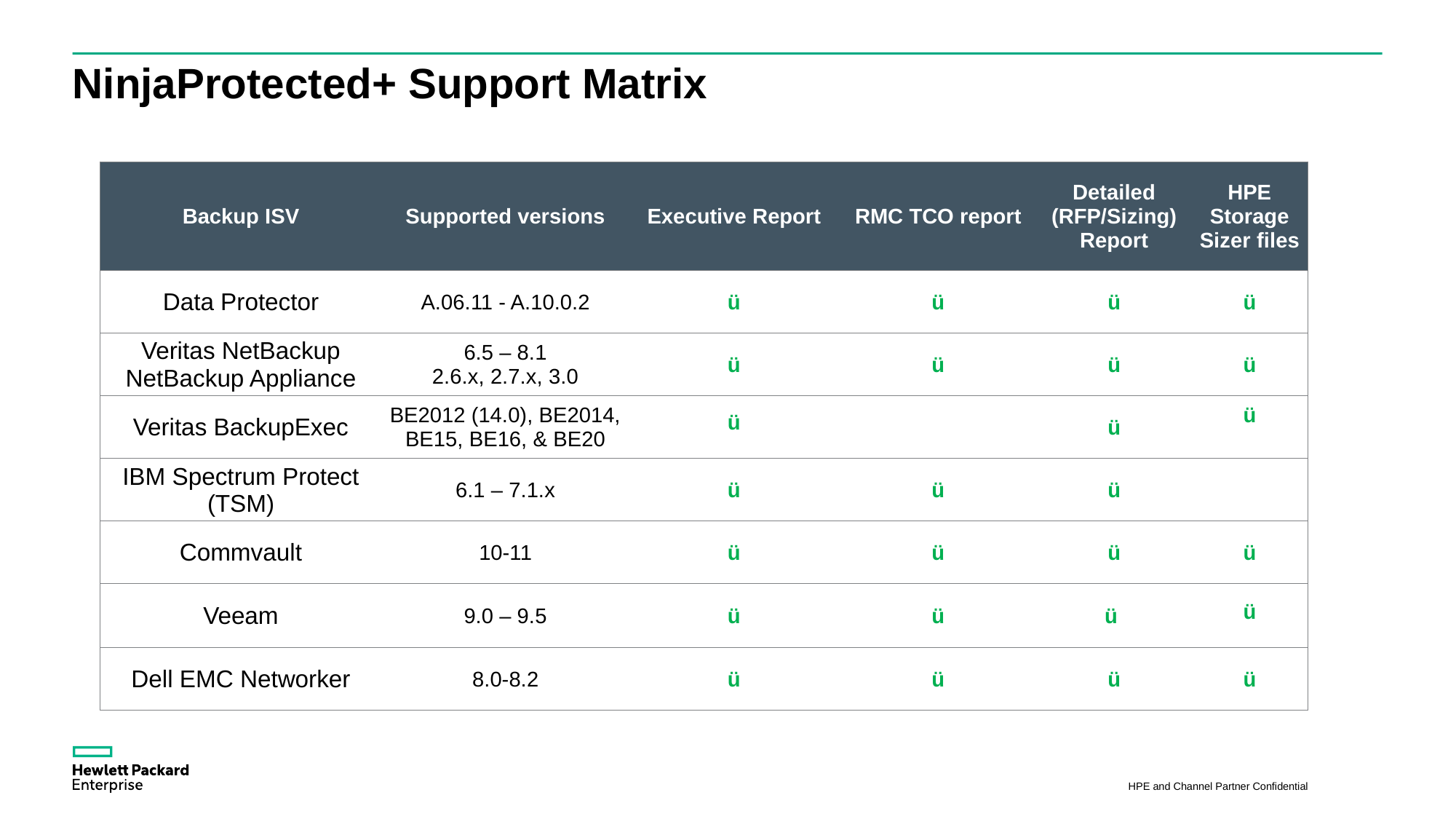

# NinjaProtected+ Support Matrix
| Backup ISV | Supported versions | Executive Report | RMC TCO report | Detailed (RFP/Sizing) Report | HPE Storage Sizer files |
| --- | --- | --- | --- | --- | --- |
| Data Protector | A.06.11 - A.10.0.2 | ü | ü | ü | ü |
| Veritas NetBackup NetBackup Appliance | 6.5 – 8.1 2.6.x, 2.7.x, 3.0 | ü | ü | ü | ü |
| Veritas BackupExec | BE2012 (14.0), BE2014, BE15, BE16, & BE20 | ü |  | ü | ü |
| IBM Spectrum Protect (TSM) | 6.1 – 7.1.x | ü | ü | ü |  |
| Commvault | 10-11 | ü | ü | ü | ü |
| Veeam | 9.0 – 9.5 | ü | ü | ü | ü |
| Dell EMC Networker | 8.0-8.2 | ü | ü | ü | ü |
HPE and Channel Partner Confidential